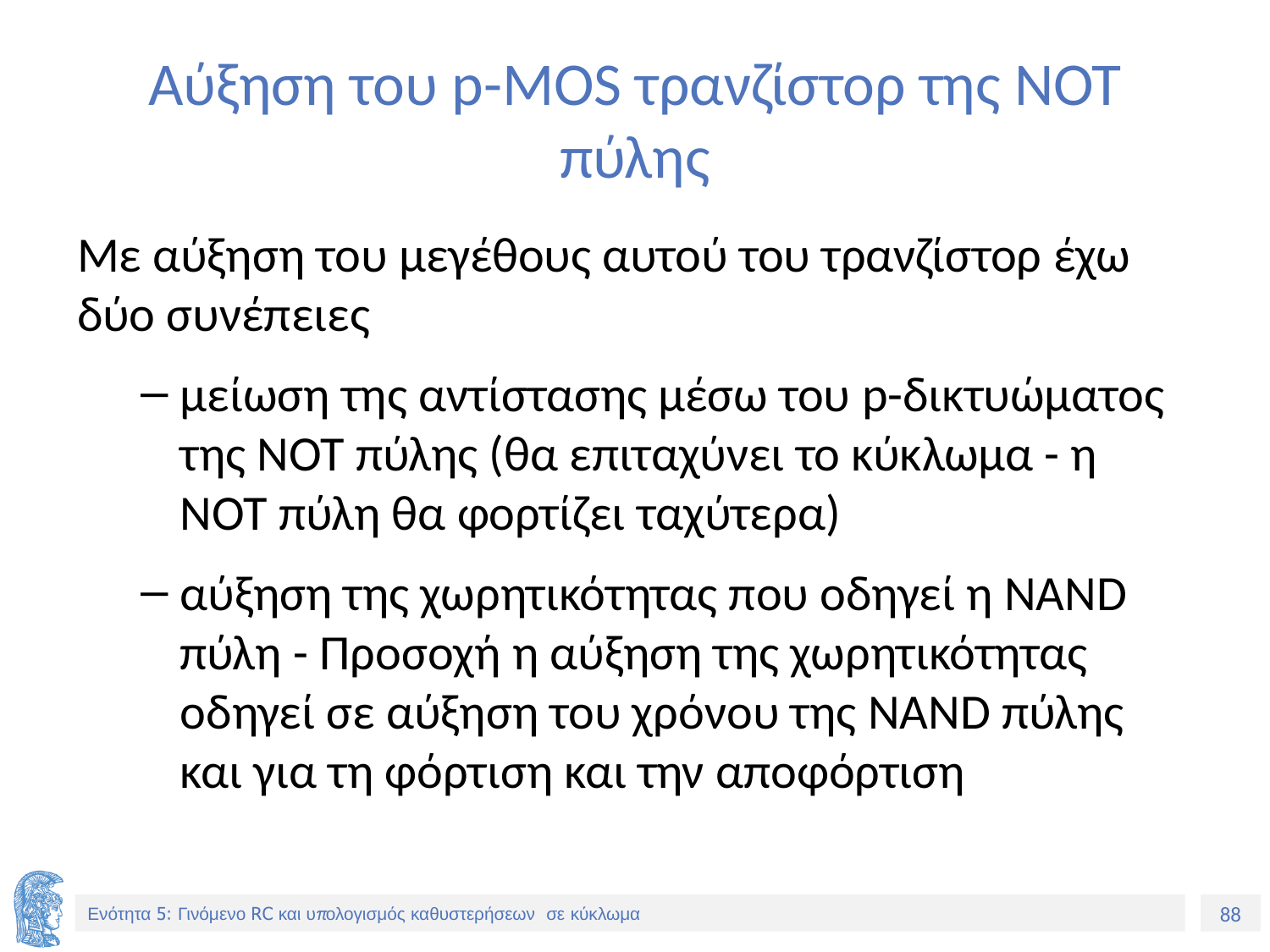

# Αύξηση του p-MOS τρανζίστορ της NOT πύλης
Με αύξηση του μεγέθους αυτού του τρανζίστορ έχω δύο συνέπειες
μείωση της αντίστασης μέσω του p-δικτυώματος της NOT πύλης (θα επιταχύνει το κύκλωμα - η NOT πύλη θα φορτίζει ταχύτερα)
αύξηση της χωρητικότητας που οδηγεί η NAND πύλη - Προσοχή η αύξηση της χωρητικότητας οδηγεί σε αύξηση του χρόνου της NAND πύλης και για τη φόρτιση και την αποφόρτιση